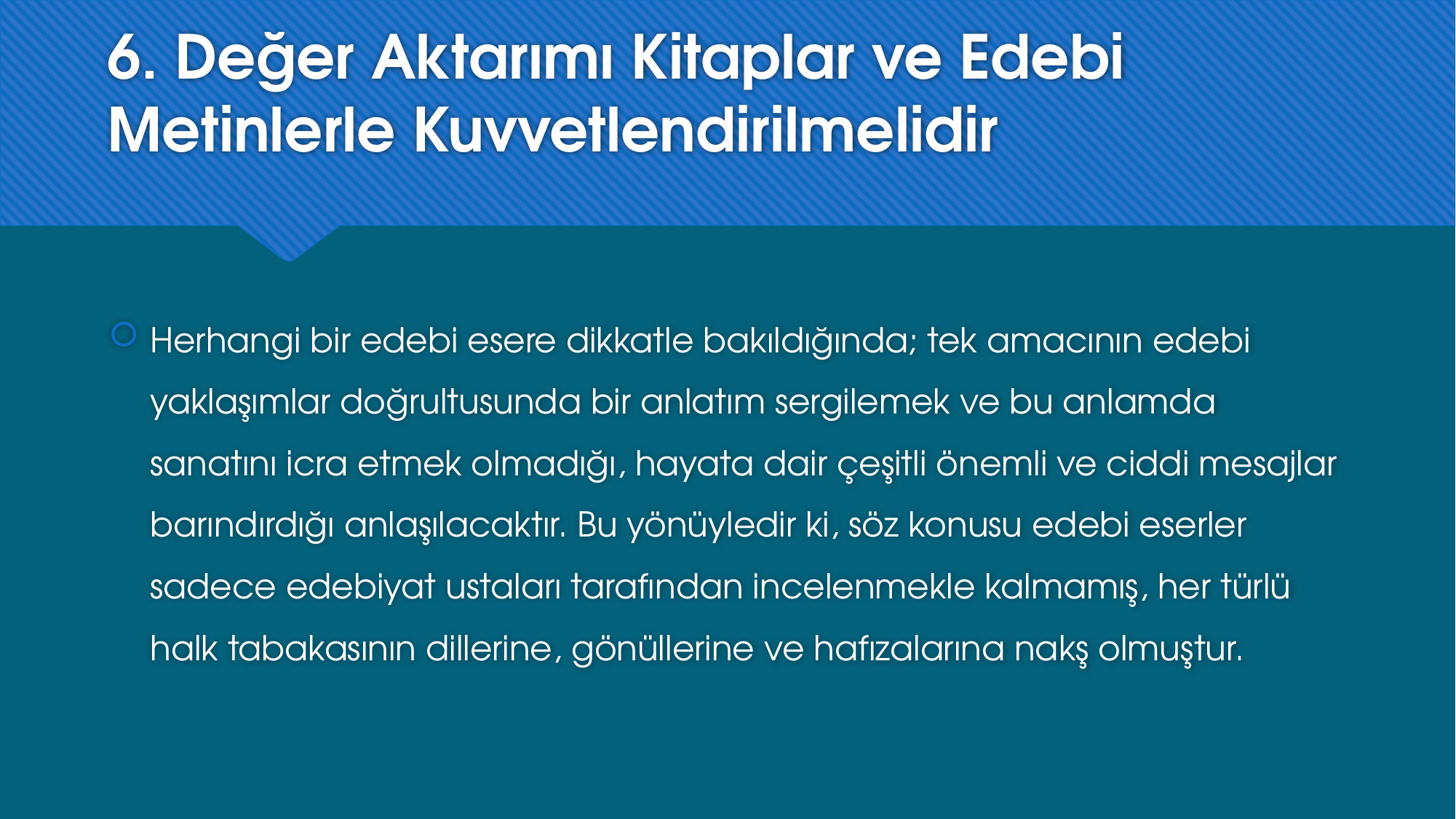

# 6. Değer Aktarımı Kitaplar ve Edebi Metinlerle Kuvvetlendirilmelidir
Herhangi bir edebi esere dikkatle bakıldığında; tek amacının edebi yaklaşımlar doğrultusunda bir anlatım sergilemek ve bu anlamda sanatını icra etmek olmadığı, hayata dair çeşitli önemli ve ciddi mesajlar barındırdığı anlaşılacaktır. Bu yönüyledir ki, söz konusu edebi eserler sadece edebiyat ustaları tarafından incelenmekle kalmamış, her türlü halk tabakasının dillerine, gönüllerine ve hafızalarına nakş olmuştur.